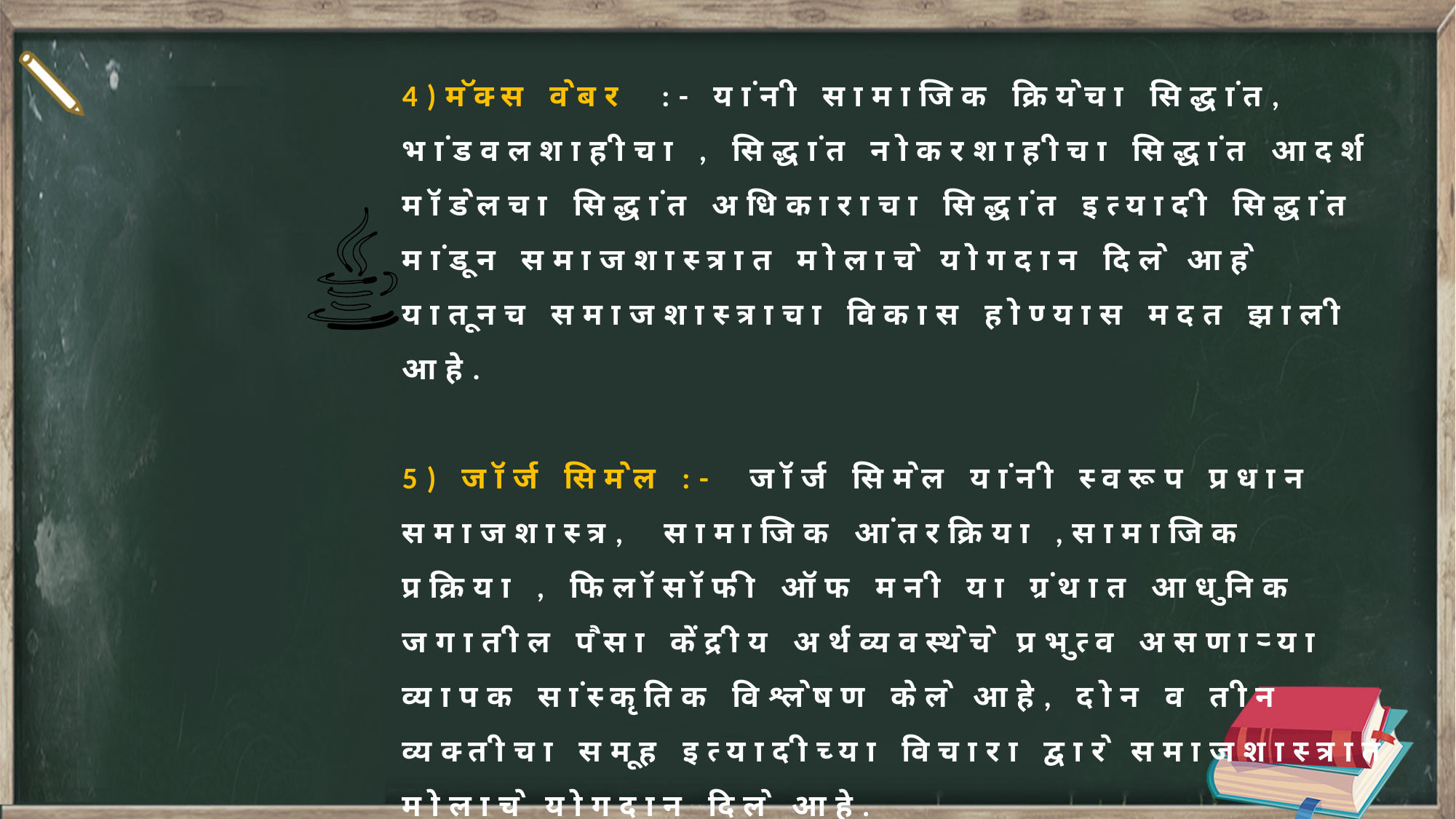

# 4)मॅक्स वेबर  :- यांनी सामाजिक क्रियेचा सिद्धांत, भांडवलशाहीचा , सिद्धांत नोकरशाहीचा सिद्धांत आदर्श मॉडेलचा सिद्धांत अधिकाराचा सिद्धांत इत्यादी सिद्धांत मांडून समाजशास्त्रात मोलाचे योगदान दिले आहे यातूनच समाजशास्त्राचा विकास होण्यास मदत झाली आहे. 5) जॉर्ज सिमेल :-  जॉर्ज सिमेल यांनी स्वरूप प्रधान समाजशास्त्र,  सामाजिक आंतरक्रिया ,सामाजिक प्रक्रिया , फिलॉसॉफी ऑफ मनी या ग्रंथात आधुनिक जगातील पैसा केंद्रीय अर्थव्यवस्थेचे प्रभुत्व असणाऱ्या व्यापक सांस्कृतिक विश्लेषण केले आहे, दोन व तीन व्यक्तीचा समूह इत्यादीच्या विचारा द्वारे समाजशास्त्रात मोलाचे योगदान दिले आहे. 6) कार्ल मार्क्स :-  कार्ल मार्क्स यांनी ऐतिहासिक भौतिकवाद सिद्धांत, वर्गसंघर्ष सिद्धांत, द्वंद्वात्मक भौतिकवादाचा सिद्धांत, परात्मतेचा सिद्धांत , अतिरिक्त मूल्याचा सिद्धांत, साम्यवादचा जाहीरनामा इत्यादी समाजशास्त्रीय सिद्धांत मांडून समाजशास्त्राचा विकास साधला आहे.